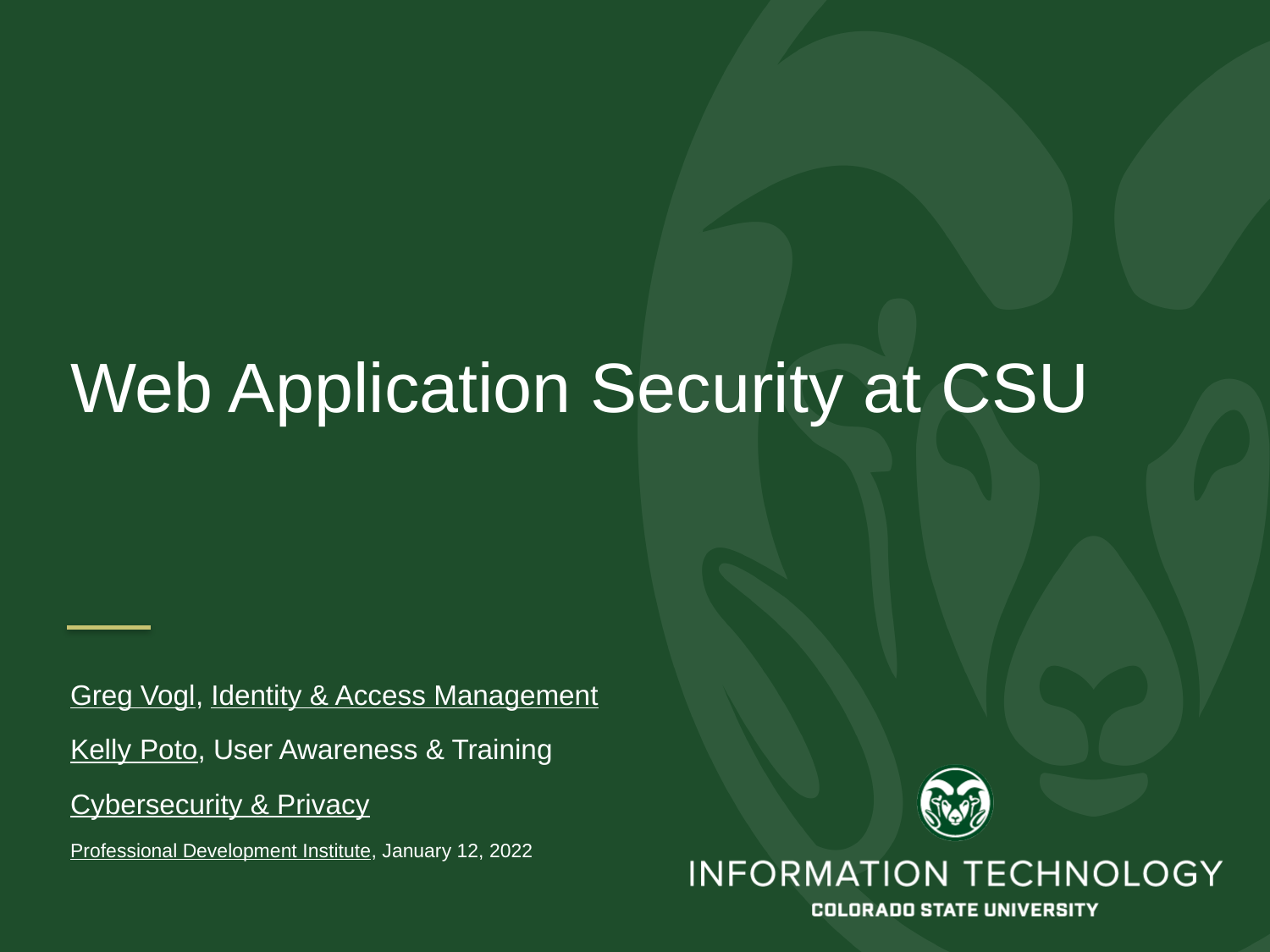

Web Application Security at CSU
Greg Vogl, Identity & Access Management
Kelly Poto, User Awareness & Training
Cybersecurity & Privacy
Professional Development Institute, January 12, 2022